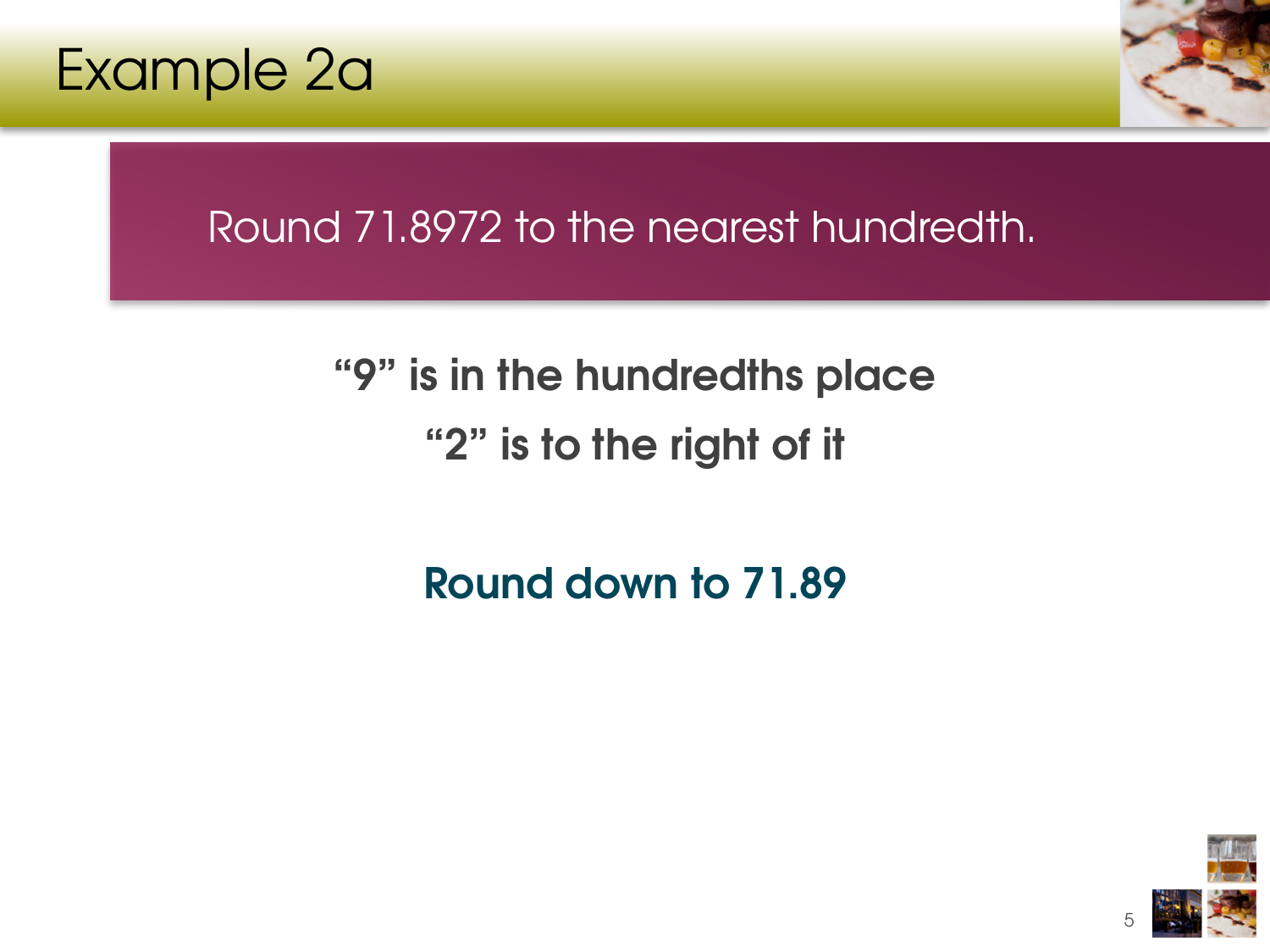

# Example 2a

Round 71.8972 to the nearest hundredth.
“9” is in the hundredths place
“2” is to the right of it

Round down to 71.89
5